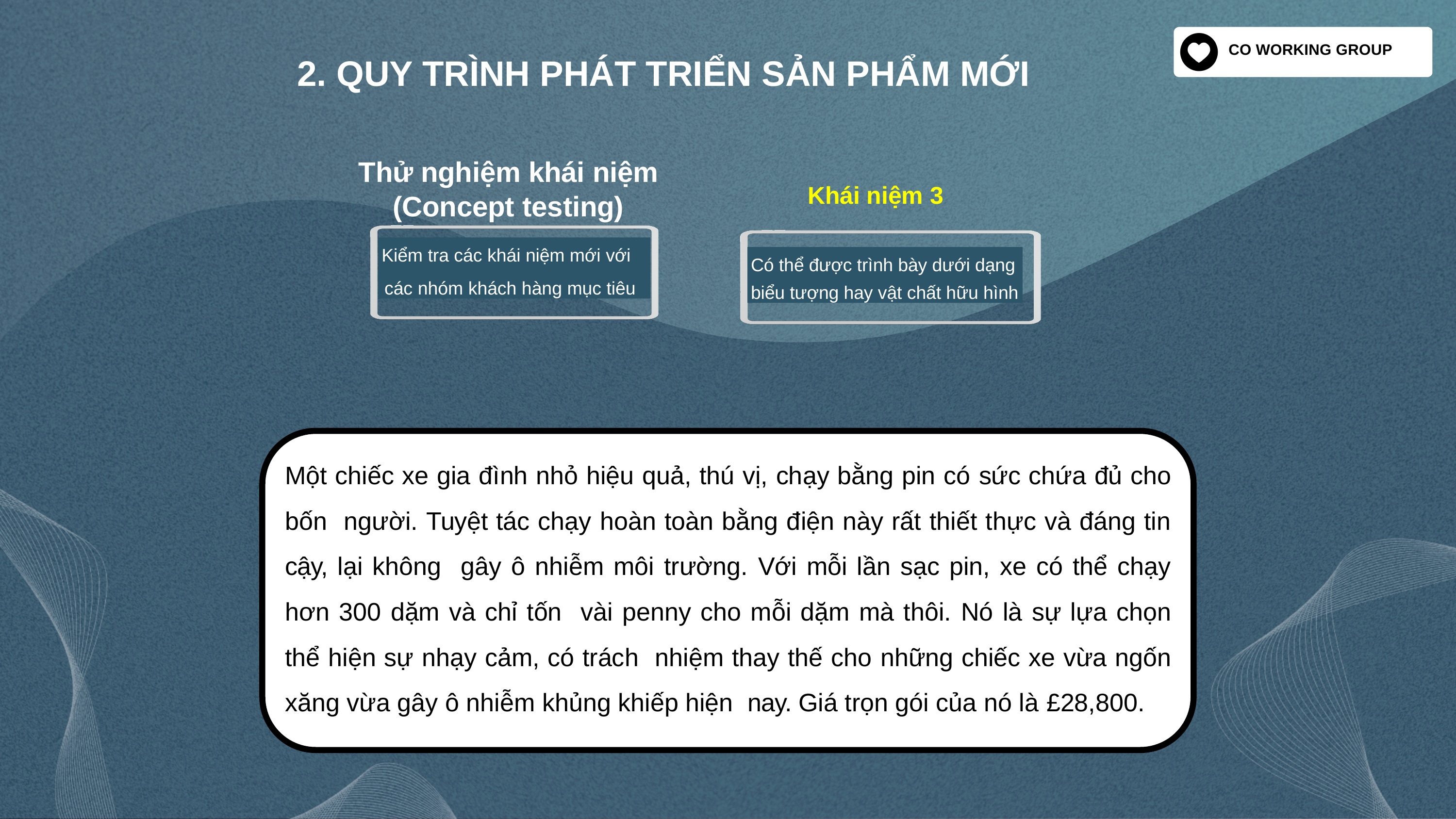

CO WORKING GROUP
# 2. QUY TRÌNH PHÁT TRIỂN SẢN PHẨM MỚI
Thử nghiệm khái niệm
(Concept testing)
Khái niệm 3

Kiểm tra các khái niệm mới với
các nhóm khách hàng mục tiêu
Có thể được trình bày dưới dạng
biểu tượng hay vật chất hữu hình

Một chiếc xe gia đình nhỏ hiệu quả, thú vị, chạy bằng pin có sức chứa đủ cho bốn  người. Tuyệt tác chạy hoàn toàn bằng điện này rất thiết thực và đáng tin cậy, lại không  gây ô nhiễm môi trường. Với mỗi lần sạc pin, xe có thể chạy hơn 300 dặm và chỉ tốn  vài penny cho mỗi dặm mà thôi. Nó là sự lựa chọn thể hiện sự nhạy cảm, có trách  nhiệm thay thế cho những chiếc xe vừa ngốn xăng vừa gây ô nhiễm khủng khiếp hiện  nay. Giá trọn gói của nó là £28,800.